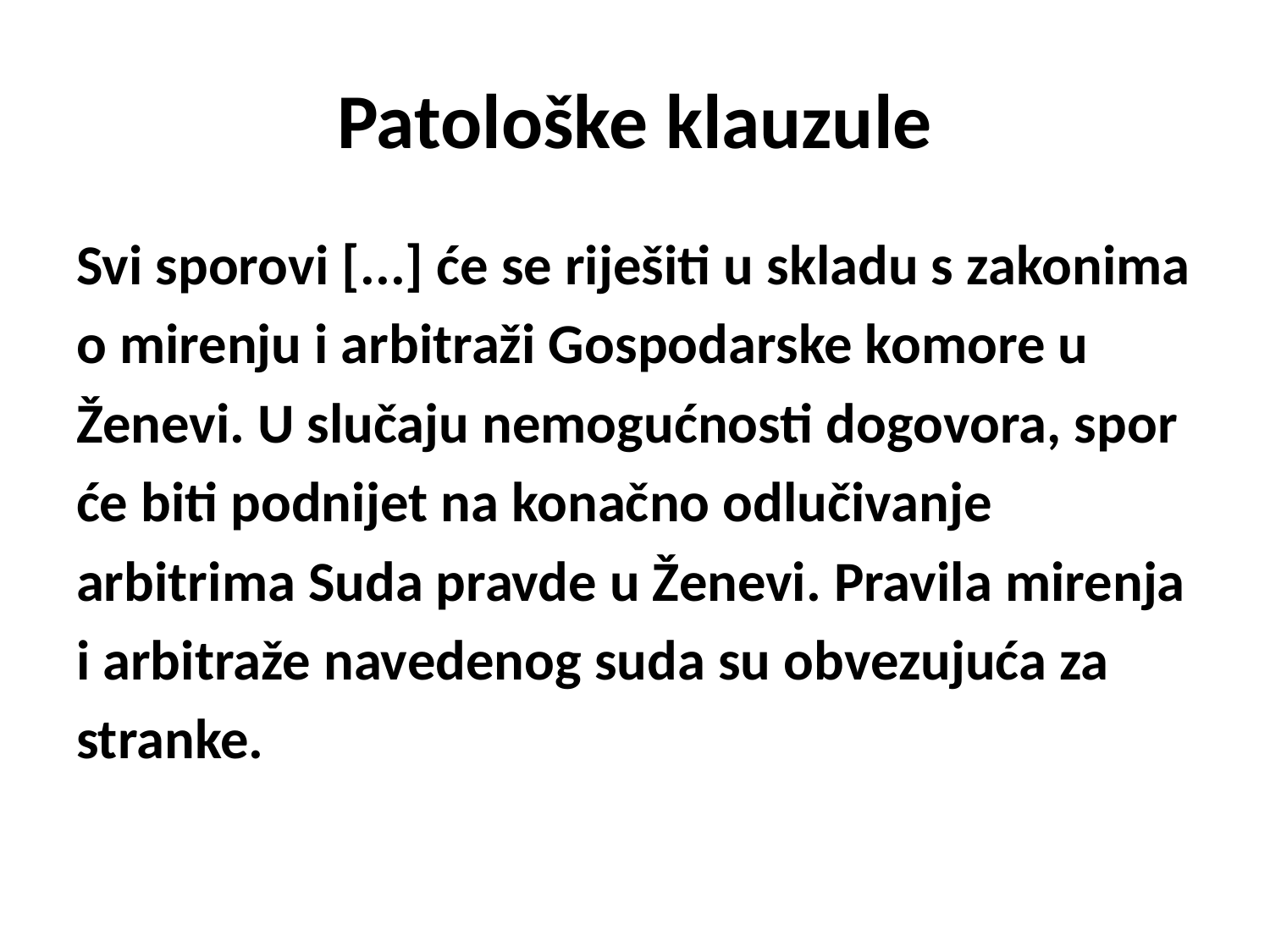

# Patološke klauzule
Svi sporovi [...] će se riješiti u skladu s zakonima
o mirenju i arbitraži Gospodarske komore u
Ženevi. U slučaju nemogućnosti dogovora, spor
će biti podnijet na konačno odlučivanje
arbitrima Suda pravde u Ženevi. Pravila mirenja
i arbitraže navedenog suda su obvezujuća za
stranke.